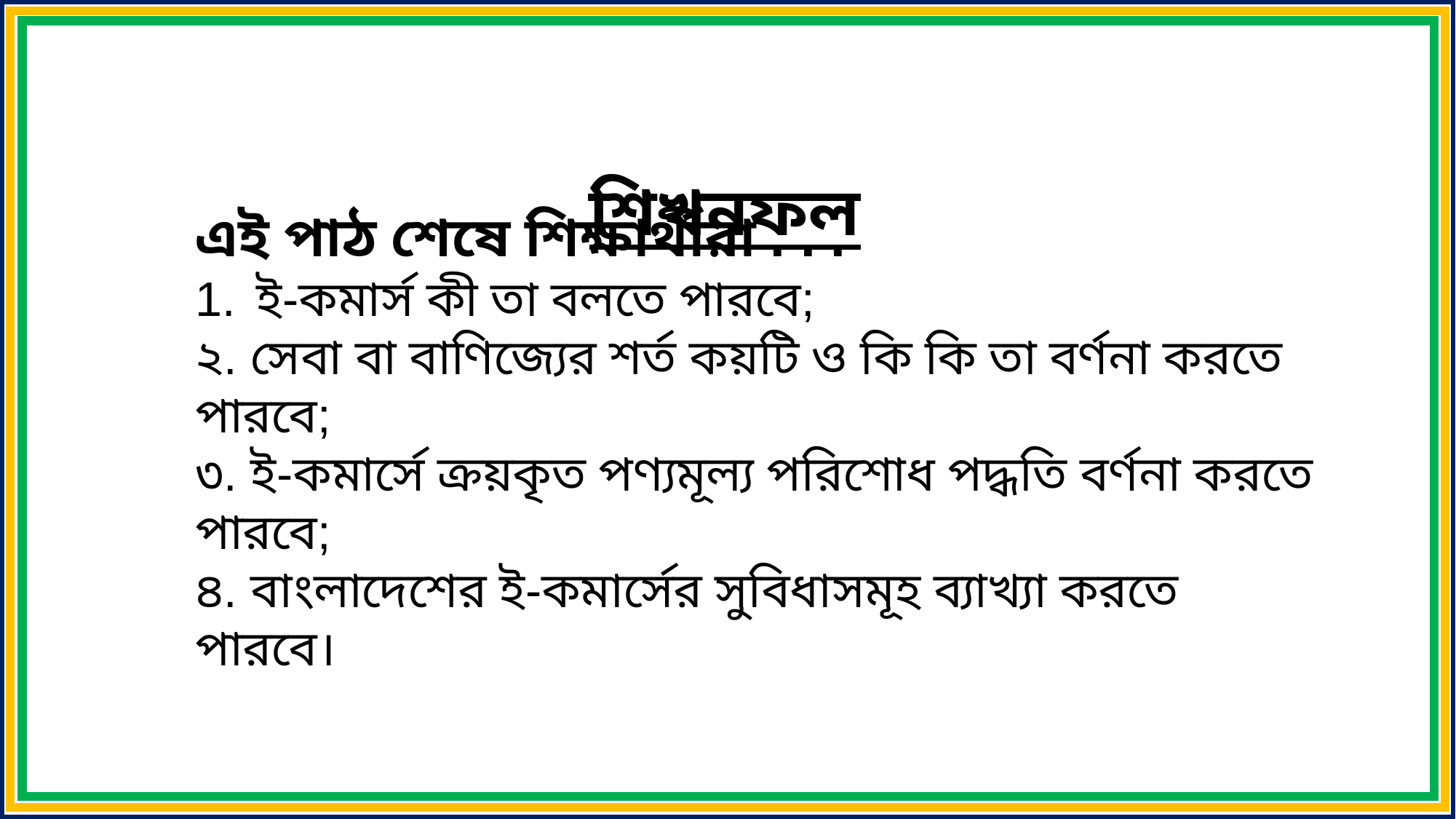

শিখনফল
এই পাঠ শেষে শিক্ষার্থীরা . . .
ই-কমার্স কী তা বলতে পারবে;
২. সেবা বা বাণিজ্যের শর্ত কয়টি ও কি কি তা বর্ণনা করতে পারবে;
৩. ই-কমার্সে ক্রয়কৃত পণ্যমূল্য পরিশোধ পদ্ধতি বর্ণনা করতে পারবে;
৪. বাংলাদেশের ই-কমার্সের সুবিধাসমূহ ব্যাখ্যা করতে পারবে।